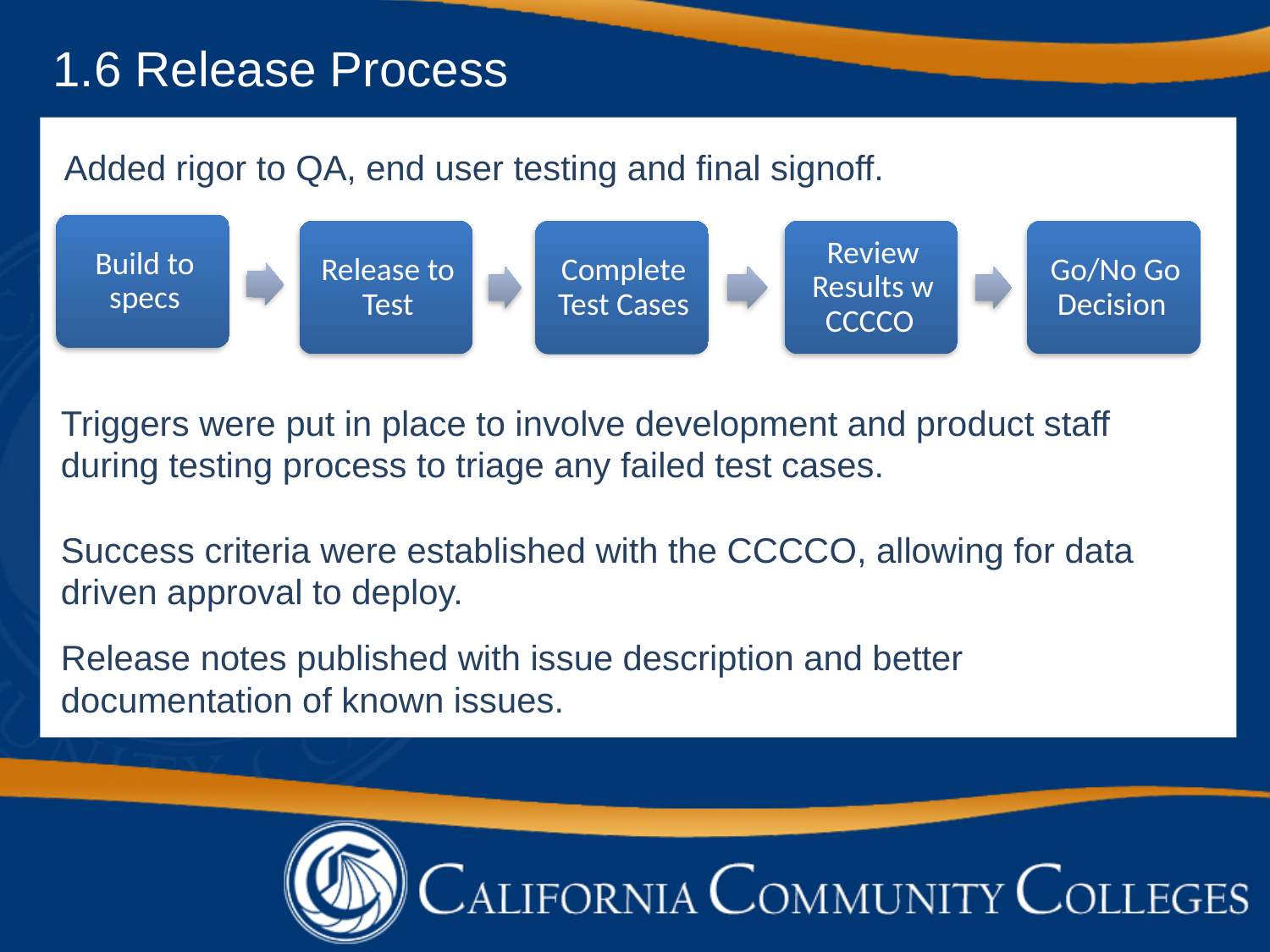

# 1.6 Release Process

Added rigor to QA, end user testing and final signoff.
Build to specs

Release to Test

Complete Test Cases

Review Results w CCCCO

Go/No Go Decision
Triggers were put in place to involve development and product staff during testing process to triage any failed test cases.

Success criteria were established with the CCCCO, allowing for data driven approval to deploy.

Release notes published with issue description and better documentation of known issues.